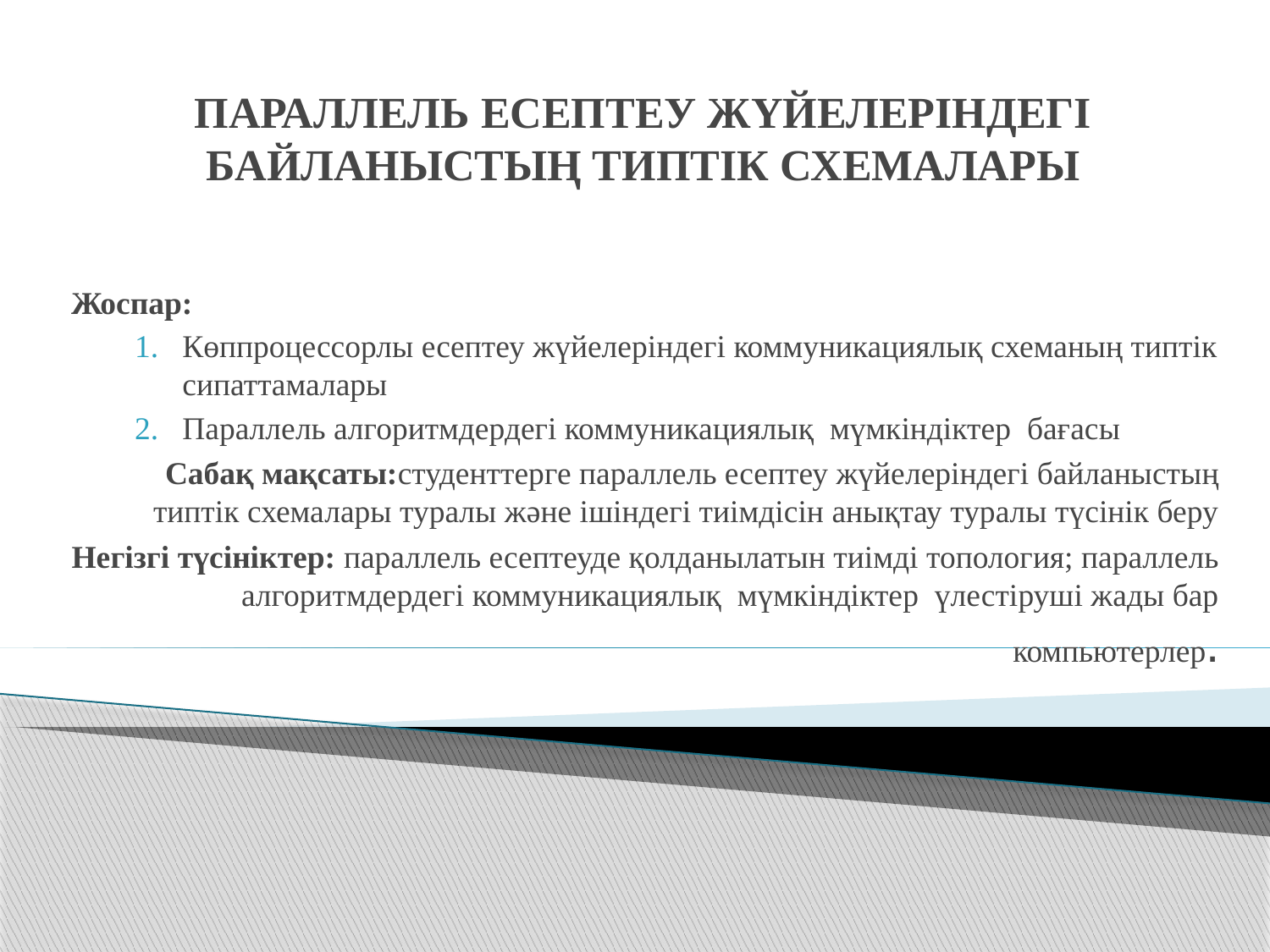

# Параллель есептеу жүйелеріндегі байланыстың типтік схемалары
Жоспар:
Көппроцессорлы есептеу жүйелеріндегі коммуникациялық схеманың типтік сипаттамалары
Параллель алгоритмдердегі коммуникациялық  мүмкіндіктер  бағасы
Сабақ мақсаты:студенттерге параллель есептеу жүйелеріндегі байланыстың типтік схемалары туралы және ішіндегі тиімдісін анықтау туралы түсінік беру
Негізгі түсініктер: параллель есептеуде қолданылатын тиімді топология; параллель алгоритмдердегі коммуникациялық  мүмкіндіктер  үлестіруші жады бар компьютерлер.